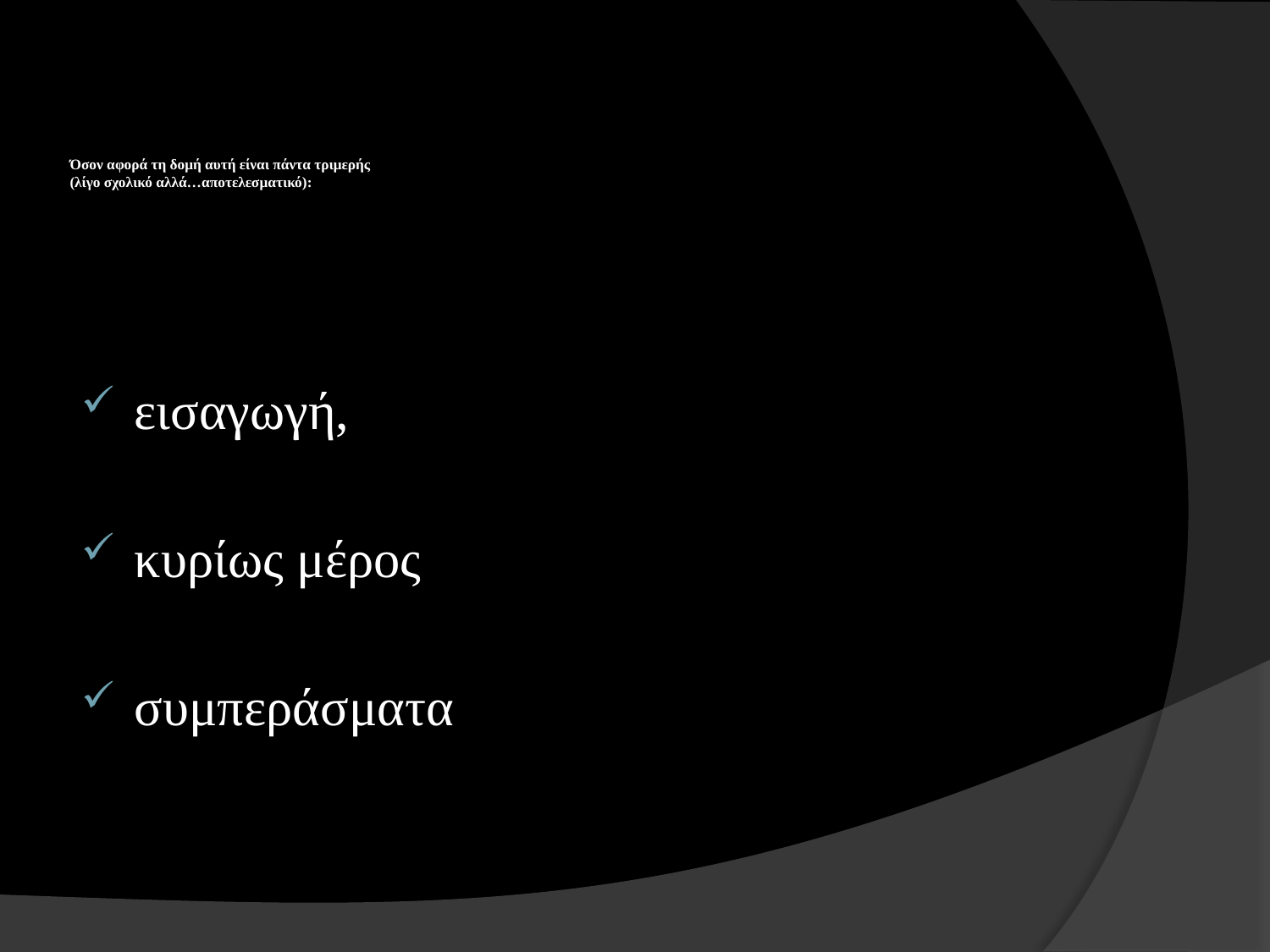

# Όσον αφορά τη δομή αυτή είναι πάντα τριμερής (λίγο σχολικό αλλά…αποτελεσματικό):

εισαγωγή,

κυρίως μέρος

συμπεράσματα